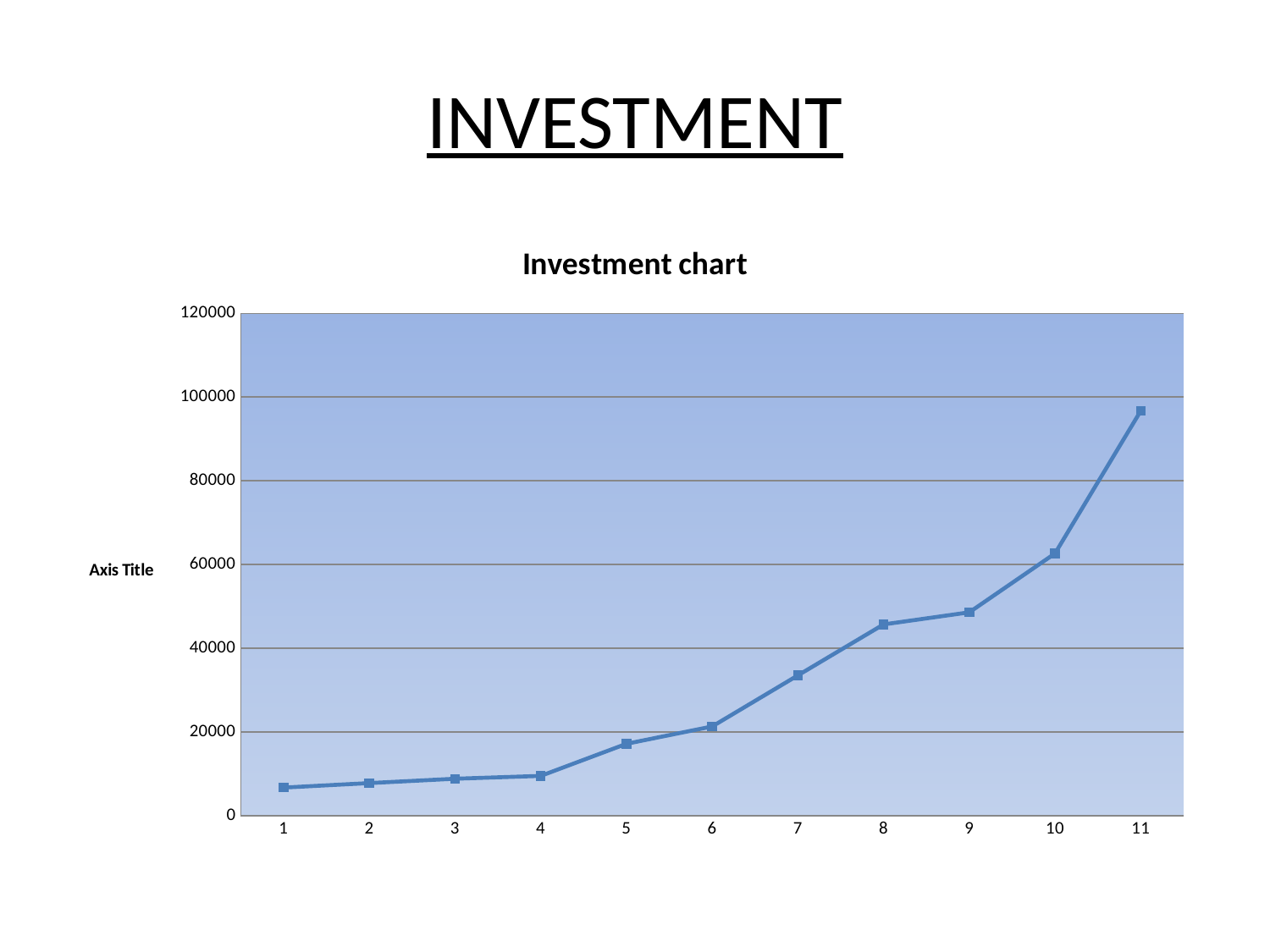

# INVESTMENT

### Chart: Investment chart

| Category |  |
|---|---|